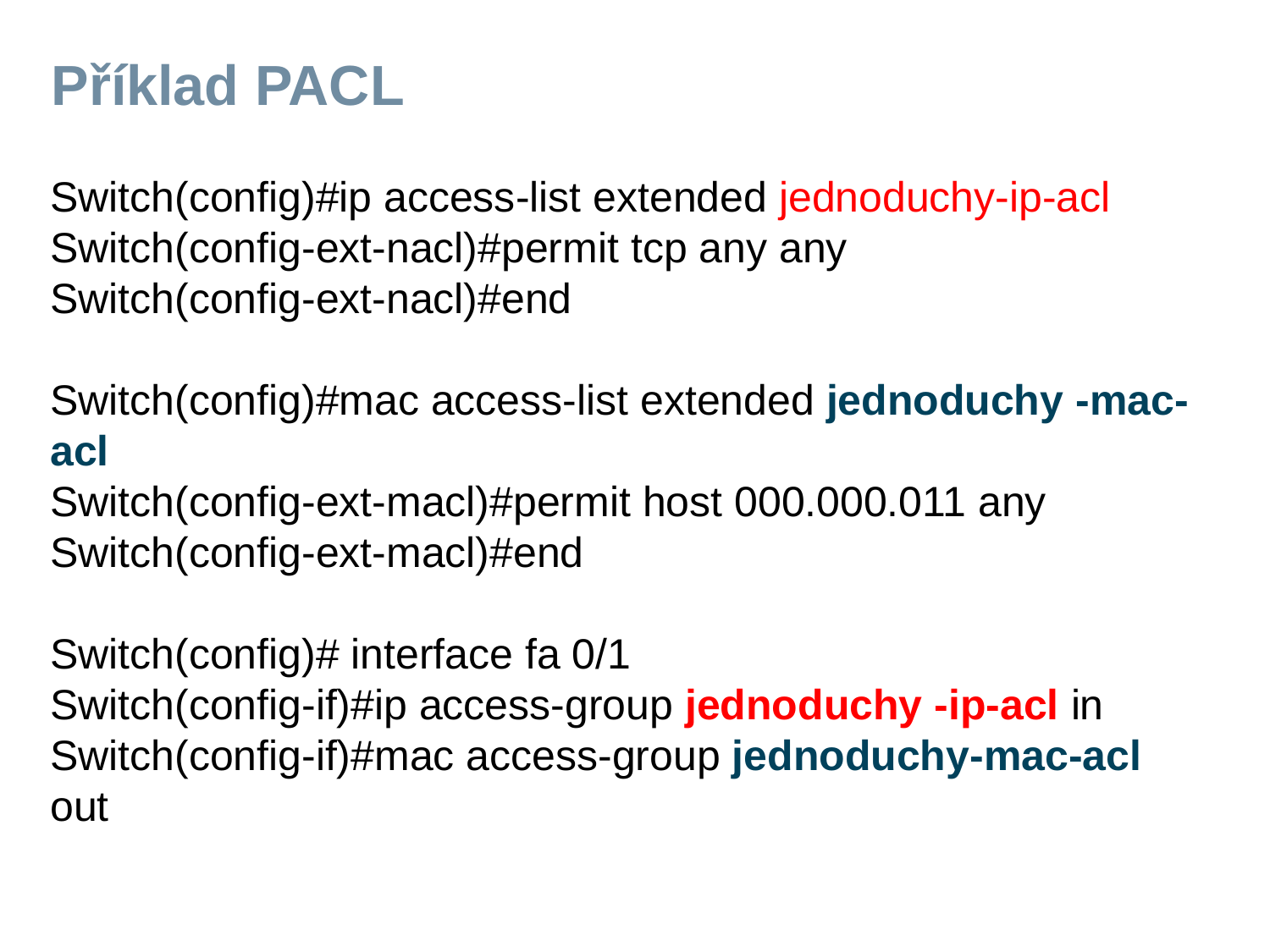

# Příklad PACL
Switch(config)#ip access-list extended jednoduchy-ip-acl
Switch(config-ext-nacl)#permit tcp any any
Switch(config-ext-nacl)#end
Switch(config)#mac access-list extended jednoduchy -mac-acl
Switch(config-ext-macl)#permit host 000.000.011 any
Switch(config-ext-macl)#end
Switch(config)# interface fa 0/1
Switch(config-if)#ip access-group jednoduchy -ip-acl in
Switch(config-if)#mac access-group jednoduchy-mac-acl out